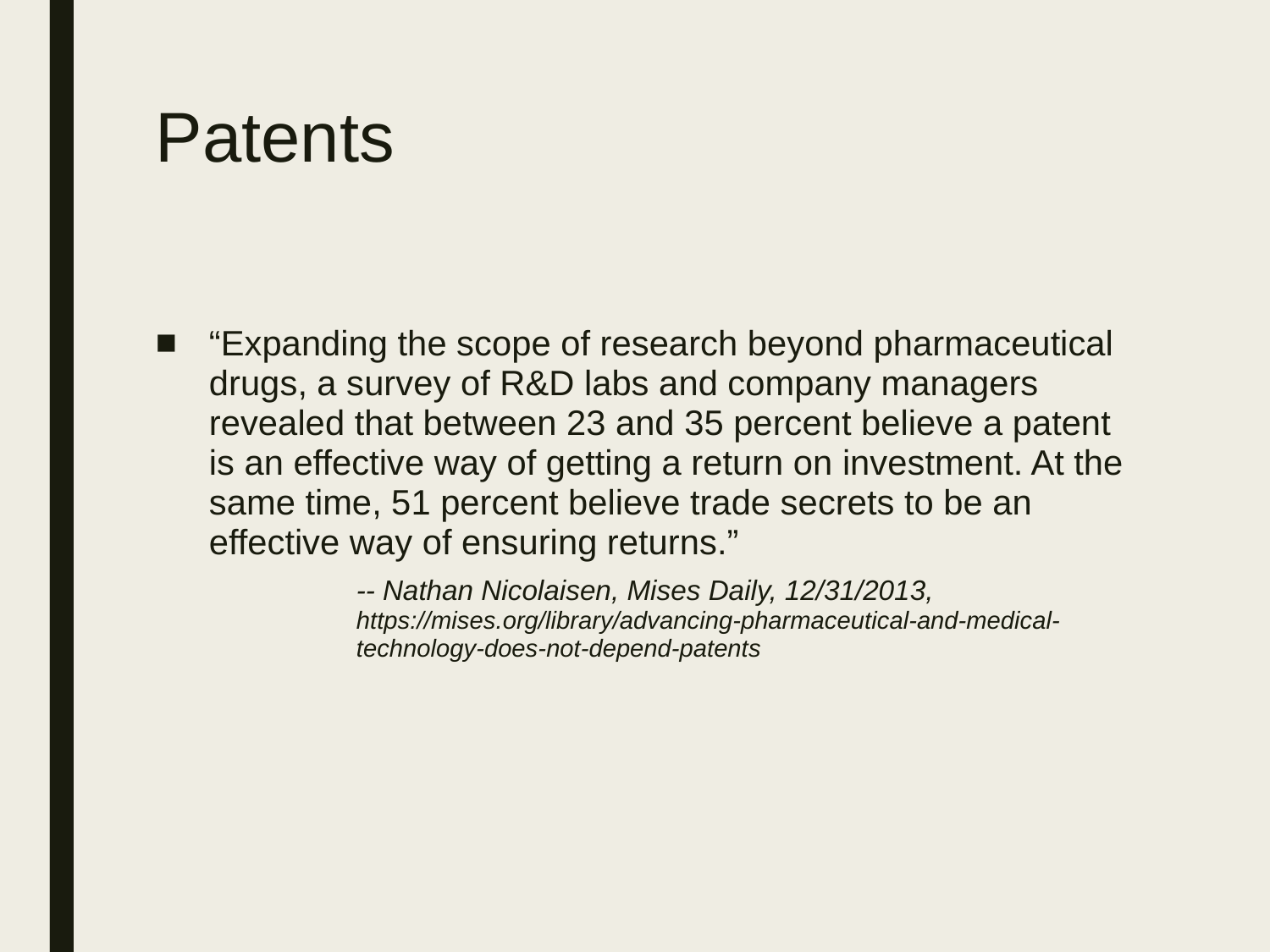

# Patents
“Expanding the scope of research beyond pharmaceutical drugs, a survey of R&D labs and company managers revealed that between 23 and 35 percent believe a patent is an effective way of getting a return on investment. At the same time, 51 percent believe trade secrets to be an effective way of ensuring returns.”
-- Nathan Nicolaisen, Mises Daily, 12/31/2013, https://mises.org/library/advancing-pharmaceutical-and-medical-technology-does-not-depend-patents